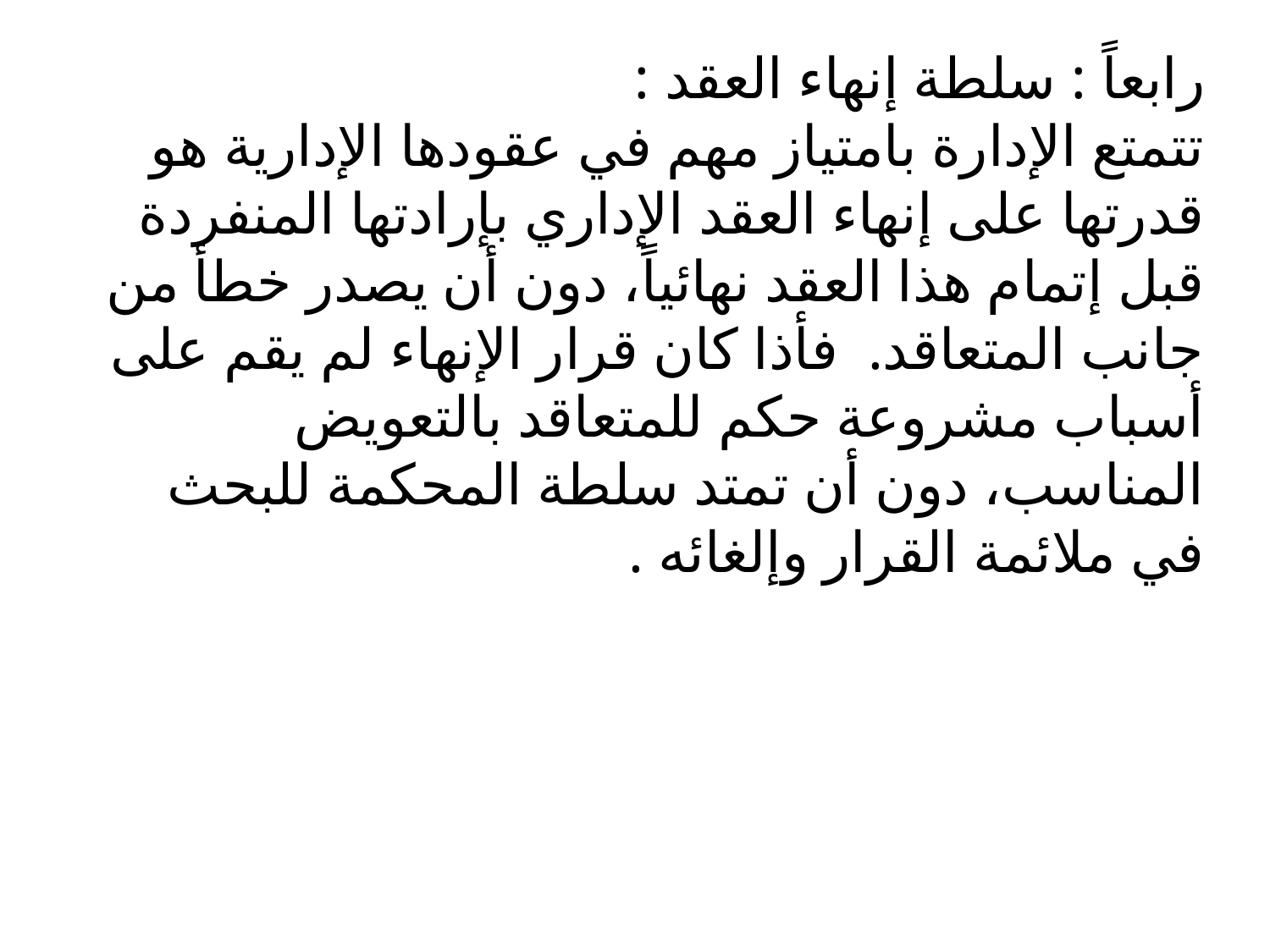

رابعاً : سلطة إنهاء العقد :
تتمتع الإدارة بامتياز مهم في عقودها الإدارية هو قدرتها على إنهاء العقد الإداري بإرادتها المنفردة قبل إتمام هذا العقد نهائياً، دون أن يصدر خطأ من جانب المتعاقد.  فأذا كان قرار الإنهاء لم يقم على أسباب مشروعة حكم للمتعاقد بالتعويض المناسب، دون أن تمتد سلطة المحكمة للبحث في ملائمة القرار وإلغائه .